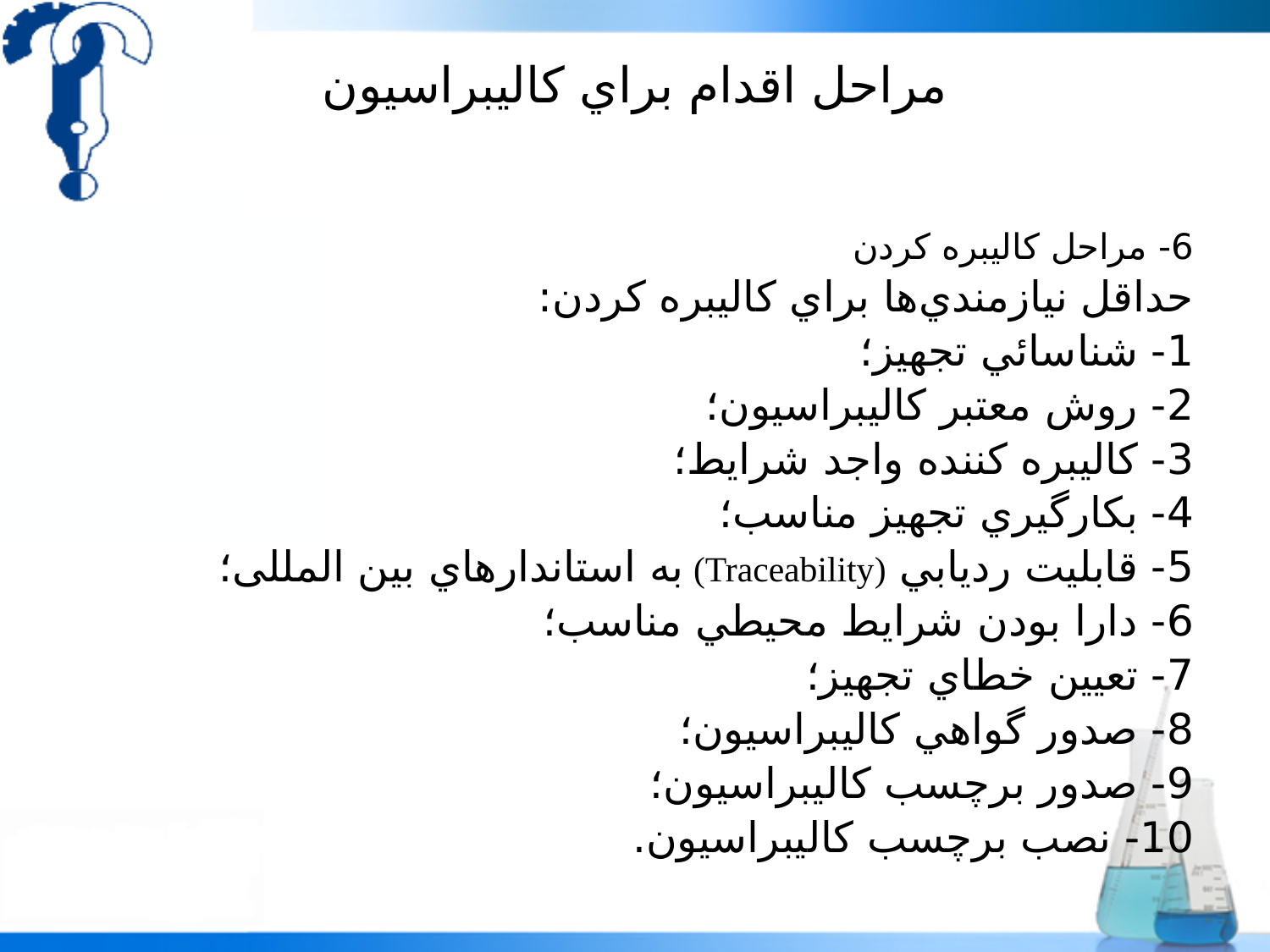

# مراحل اقدام براي کاليبراسيون
6- مراحل کاليبره کردن
حداقل نيازمندي‌ها براي کاليبره کردن:
1- شناسائي تجهيز؛
2- روش معتبر کاليبراسيون؛
3- کاليبره کننده واجد شرايط؛
4- بکارگيري تجهيز مناسب؛
5- قابليت رديابي (Traceability) به استاندارهاي بين المللی؛
6- دارا بودن شرايط محيطي مناسب؛
7- تعيين خطاي تجهيز؛
8- صدور گواهي کاليبراسيون؛
9- صدور برچسب کاليبراسيون؛
10- نصب برچسب کاليبراسيون.